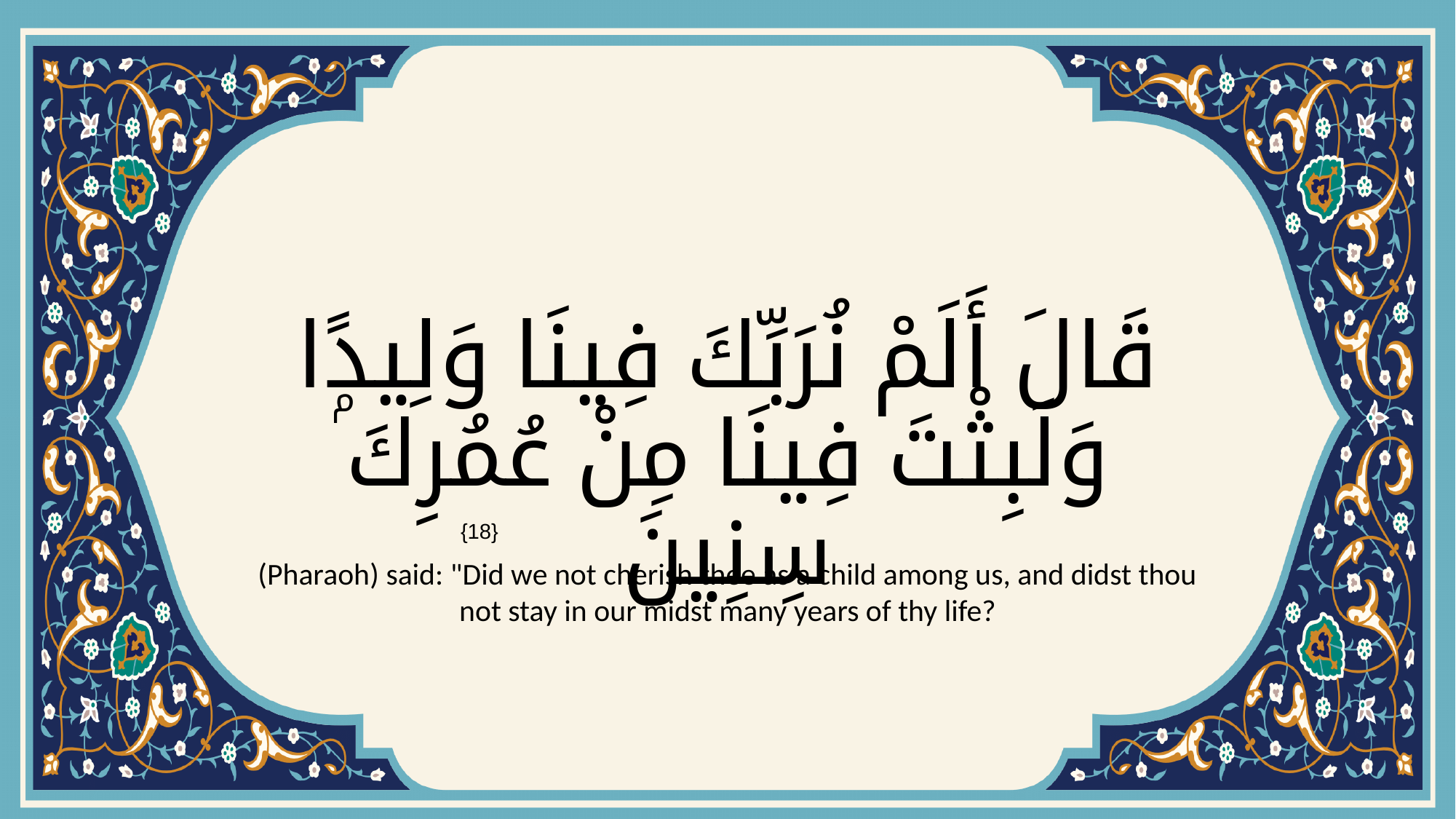

# قَالَ أَلَمْ نُرَبِّكَ فِينَا وَلِيدًۭا وَلَبِثْتَ فِينَا مِنْ عُمُرِكَ سِنِينَ
{18}
(Pharaoh) said: "Did we not cherish thee as a child among us, and didst thou not stay in our midst many years of thy life?